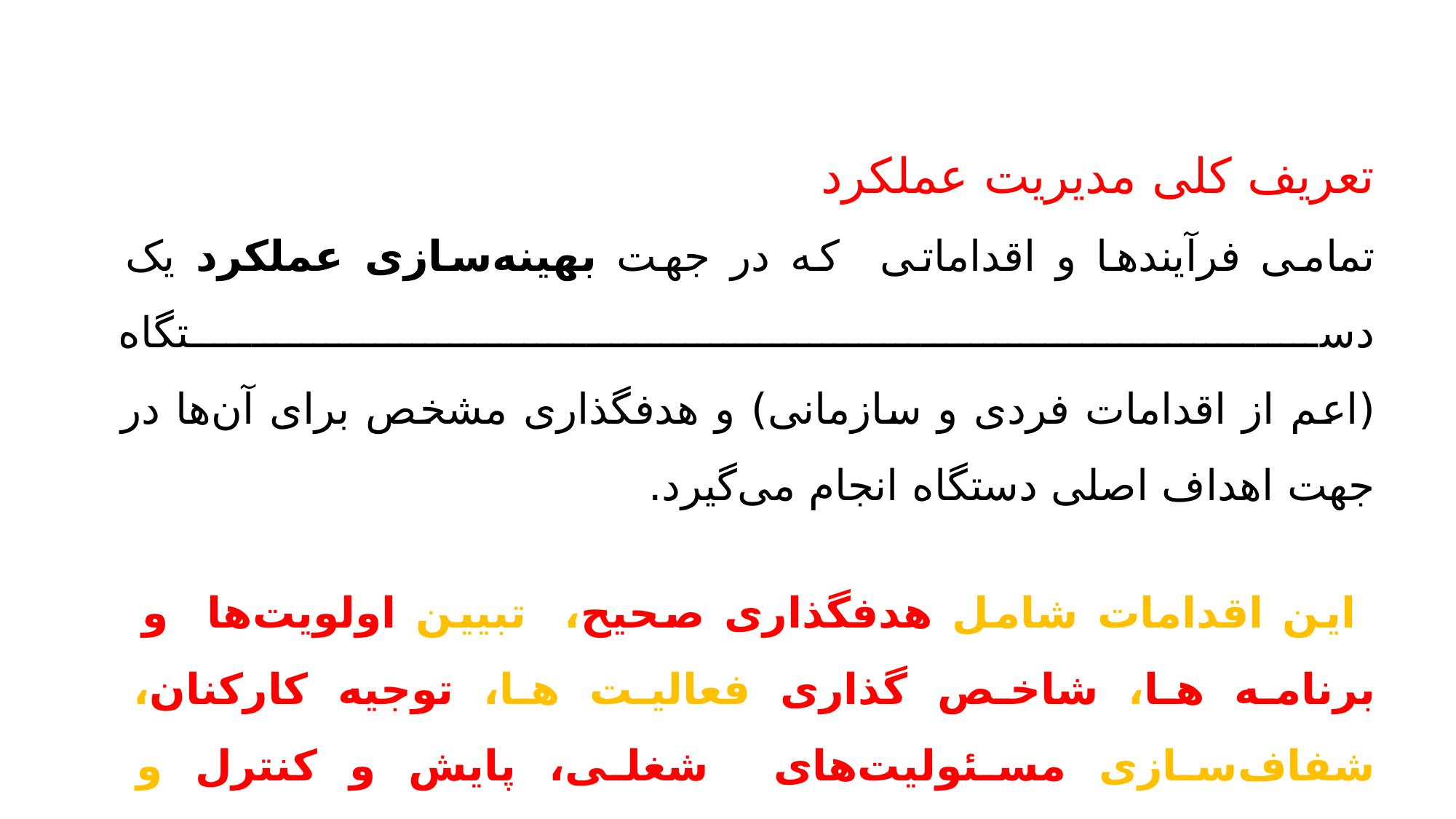

تعریف کلی مدیریت عملکرد
تمامی فرآیندها و اقداماتی  که در جهت بهینه‌سازی عملکرد یک دستگاه
(اعم از اقدامات فردی و سازمانی) و هدفگذاری مشخص برای آن‌ها در جهت اهداف اصلی دستگاه انجام می‌گیرد.

 این اقدامات شامل هدفگذاری صحیح،  تبیین اولویت‌ها  و  برنامه ها، شاخص گذاری فعالیت ها، توجیه کارکنان، شفاف‌سازی مسئولیت‌های  شغلی، پایش و کنترل و برنامه‌ریزی جهت توسعه فردی و سازمانی است.